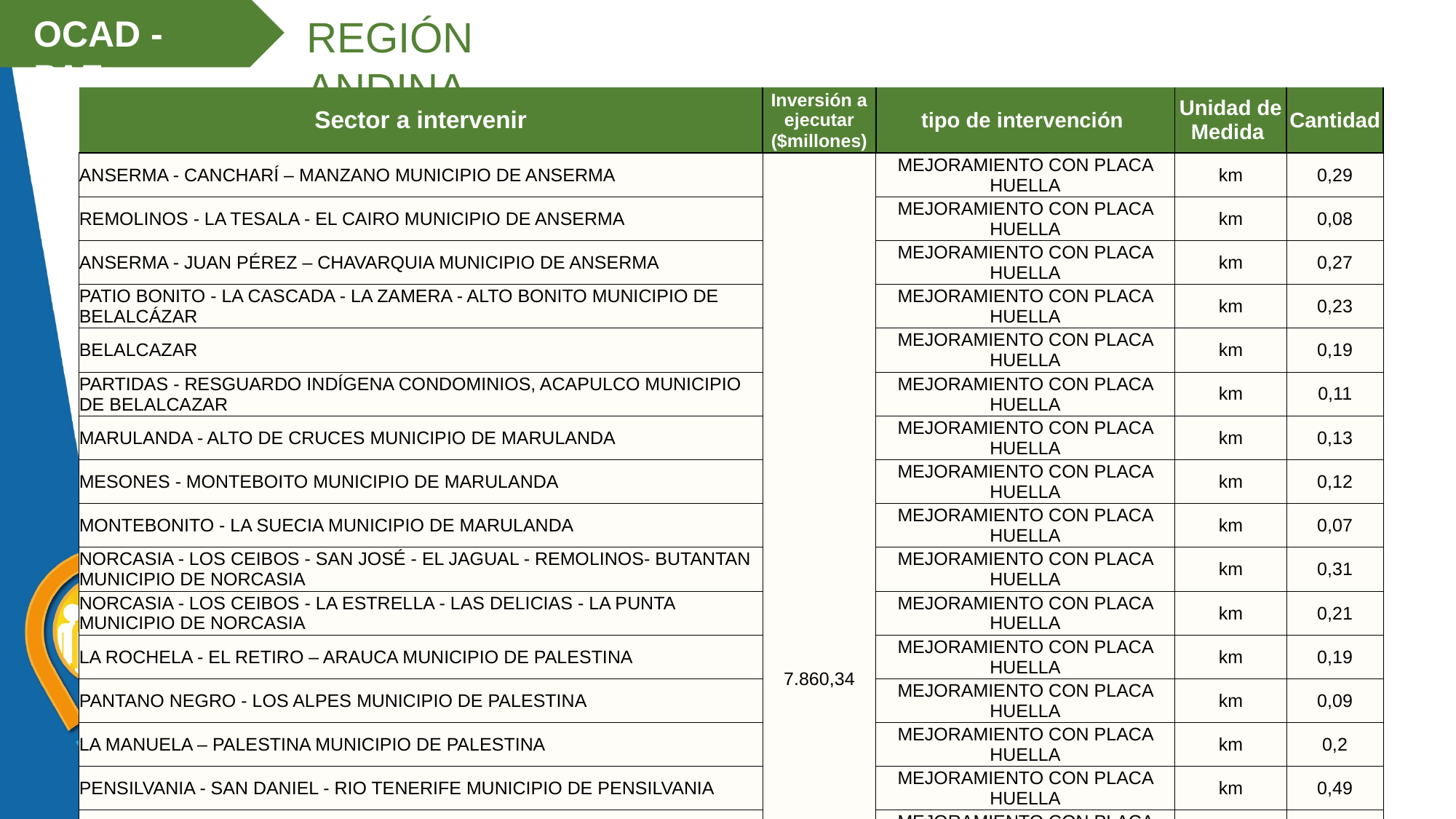

OCAD - PAZ
REGIÓN ANDINA
| Sector a intervenir | Inversión a ejecutar ($millones) | tipo de intervención | Unidad de Medida | Cantidad |
| --- | --- | --- | --- | --- |
| ANSERMA - CANCHARÍ – MANZANO MUNICIPIO DE ANSERMA | 7.860,34 | MEJORAMIENTO CON PLACA HUELLA | km | 0,29 |
| REMOLINOS - LA TESALA - EL CAIRO MUNICIPIO DE ANSERMA |  | MEJORAMIENTO CON PLACA HUELLA | km | 0,08 |
| ANSERMA - JUAN PÉREZ – CHAVARQUIA MUNICIPIO DE ANSERMA |  | MEJORAMIENTO CON PLACA HUELLA | km | 0,27 |
| PATIO BONITO - LA CASCADA - LA ZAMERA - ALTO BONITO MUNICIPIO DE BELALCÁZAR |  | MEJORAMIENTO CON PLACA HUELLA | km | 0,23 |
| BELALCAZAR |  | MEJORAMIENTO CON PLACA HUELLA | km | 0,19 |
| PARTIDAS - RESGUARDO INDÍGENA CONDOMINIOS, ACAPULCO MUNICIPIO DE BELALCAZAR |  | MEJORAMIENTO CON PLACA HUELLA | km | 0,11 |
| MARULANDA - ALTO DE CRUCES MUNICIPIO DE MARULANDA |  | MEJORAMIENTO CON PLACA HUELLA | km | 0,13 |
| MESONES - MONTEBOITO MUNICIPIO DE MARULANDA |  | MEJORAMIENTO CON PLACA HUELLA | km | 0,12 |
| MONTEBONITO - LA SUECIA MUNICIPIO DE MARULANDA |  | MEJORAMIENTO CON PLACA HUELLA | km | 0,07 |
| NORCASIA - LOS CEIBOS - SAN JOSÉ - EL JAGUAL - REMOLINOS- BUTANTAN MUNICIPIO DE NORCASIA |  | MEJORAMIENTO CON PLACA HUELLA | km | 0,31 |
| NORCASIA - LOS CEIBOS - LA ESTRELLA - LAS DELICIAS - LA PUNTA MUNICIPIO DE NORCASIA |  | MEJORAMIENTO CON PLACA HUELLA | km | 0,21 |
| LA ROCHELA - EL RETIRO – ARAUCA MUNICIPIO DE PALESTINA |  | MEJORAMIENTO CON PLACA HUELLA | km | 0,19 |
| PANTANO NEGRO - LOS ALPES MUNICIPIO DE PALESTINA |  | MEJORAMIENTO CON PLACA HUELLA | km | 0,09 |
| LA MANUELA – PALESTINA MUNICIPIO DE PALESTINA |  | MEJORAMIENTO CON PLACA HUELLA | km | 0,2 |
| PENSILVANIA - SAN DANIEL - RIO TENERIFE MUNICIPIO DE PENSILVANIA |  | MEJORAMIENTO CON PLACA HUELLA | km | 0,49 |
| LA RIOJA - MORRÓN - SAN PABLO MUNICIPIO DE PENSILVANIA |  | MEJORAMIENTO CON PLACA HUELLA | km | 0,12 |
| PUERTO LÓPEZ - SANTA TERESA MUNICIPIO DE PENSILVANIA |  | MEJORAMIENTO CON PLACA HUELLA | km | 0,1 |
| PARTIDAS - LAS ESTANCIAS - SAN LORENZO MUNICIPIO DE RIOSUCIO |  | MEJORAMIENTO CON PLACA HUELLA | km | 0,39 |
| RIOSUCIO - EL ORO - EL RUBY MUNICIPIO DE RIOSUCIO |  | MEJORAMIENTO CON PLACA HUELLA | km | 0,21 |
| SAN LORENZO - PASMÍ MUNICIPIO DE RIOSUCIO |  | MEJORAMIENTO CON PLACA HUELLA | km | 0,09 |
| PUERTO NUEVO - EL GUAICO - LA LIBERTAD MUNICIPIO DE RISARALDA |  | MEJORAMIENTO CON PLACA HUELLA | km | 0,36 |
| INSPECCIÓN ALTO DE ARAUCA - SECTOR CAMBIA MUNICIPIO DE RISARALDA |  | MEJORAMIENTO CON PLACA HUELLA | km | 0,14 |
| LA ALBANIA - LA TESALA MUNICIPIO DE RISARALDA |  | MEJORAMIENTO CON PLACA HUELLA | km | 0,08 |
| BERLÍN - SAN DIEGO MUNICIPIO DE SAMANÁ |  | MEJORAMIENTO CON PLACA HUELLA | km | 0,99 |